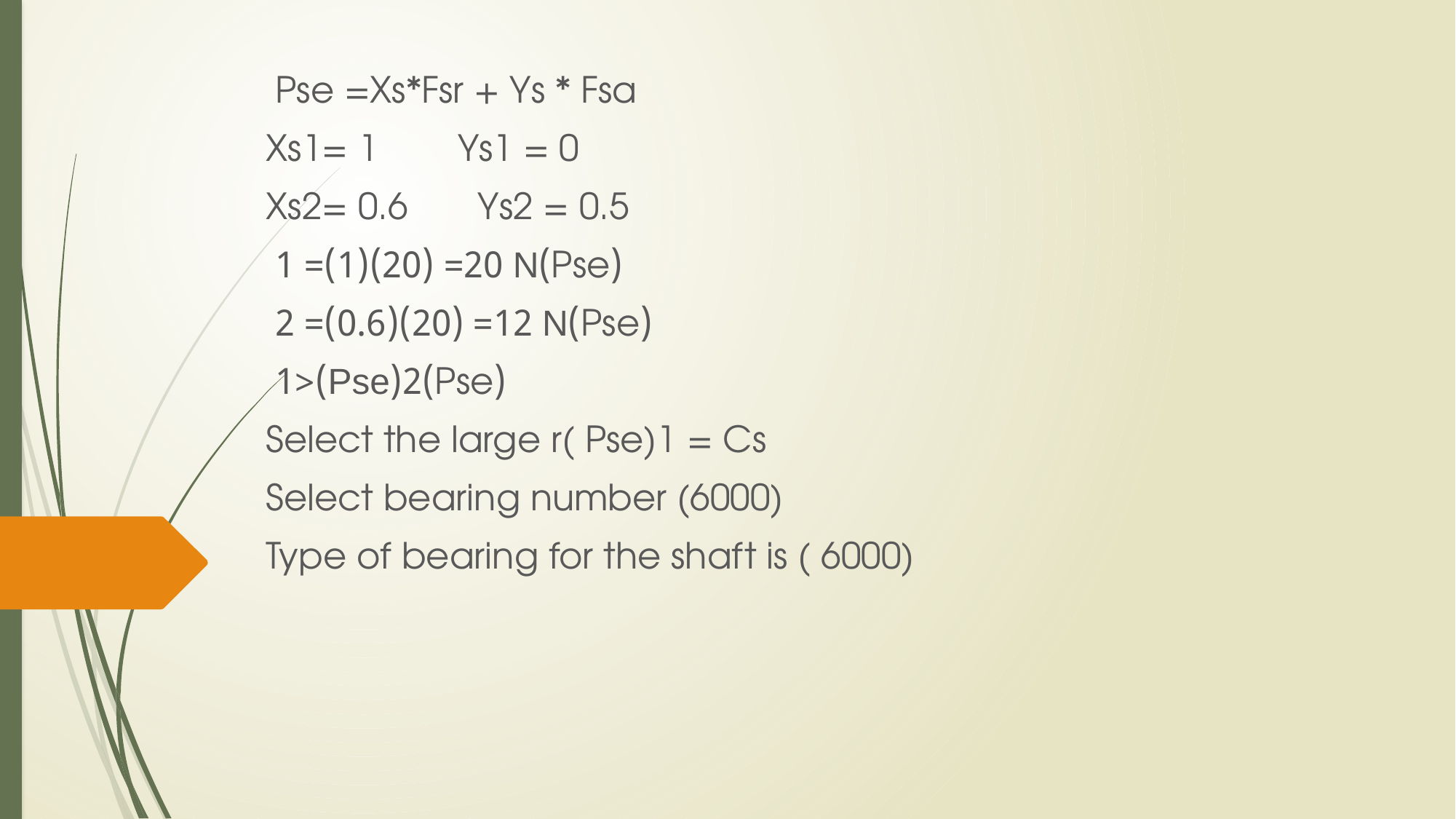

Pse =Xs*Fsr + Ys * Fsa
Xs1= 1        Ys1 = 0
Xs2= 0.6       Ys2 = 0.5
(Pse)1 =(1)(20) =20 N
(Pse)2 =(0.6)(20) =12 N
(Pse)1>(Pse)2
Select the large r( Pse)1 = Cs
Select bearing number (6000)
Type of bearing for the shaft is ( 6000)

#